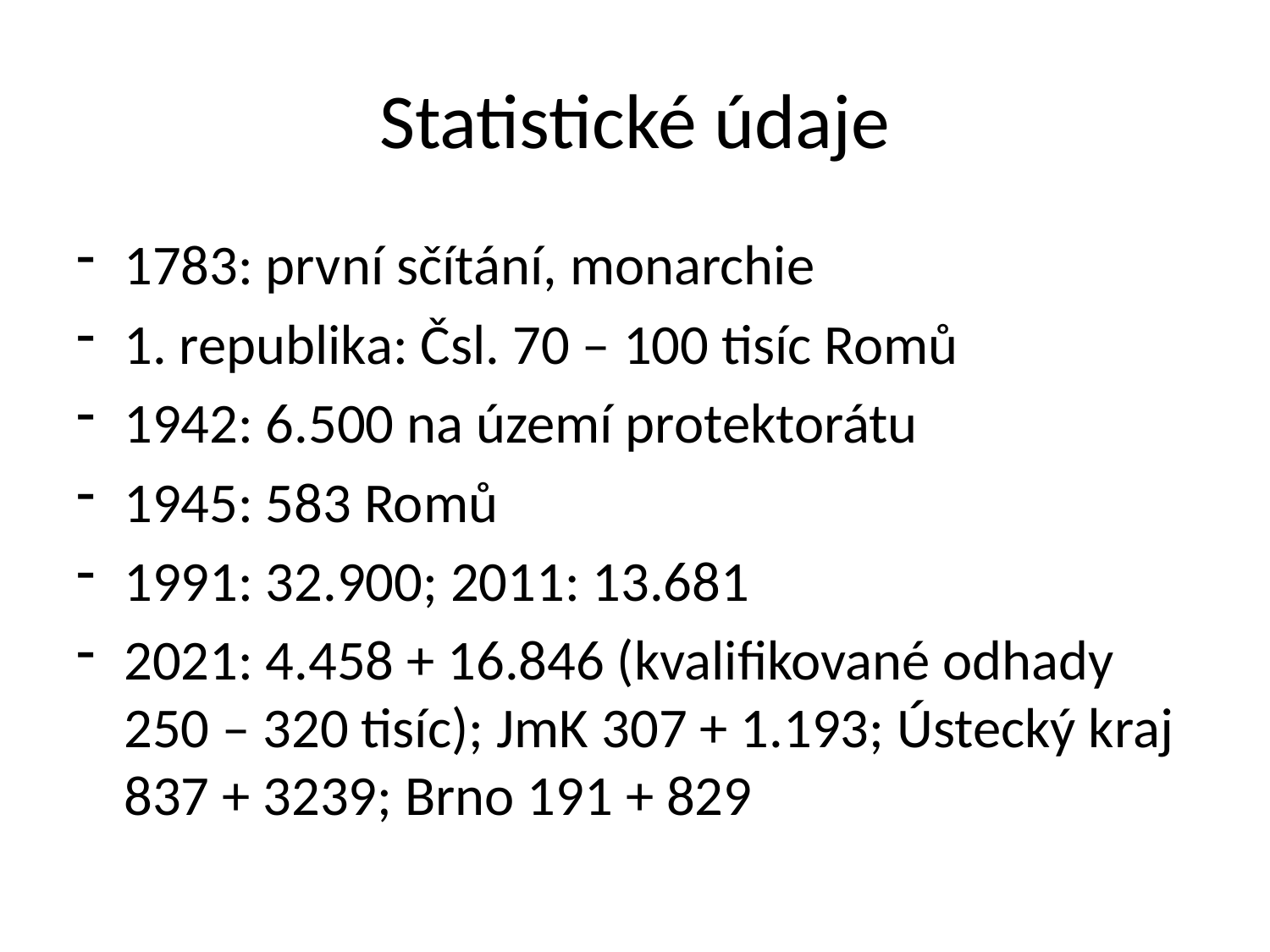

# Statistické údaje
1783: první sčítání, monarchie
1. republika: Čsl. 70 – 100 tisíc Romů
1942: 6.500 na území protektorátu
1945: 583 Romů
1991: 32.900; 2011: 13.681
2021: 4.458 + 16.846 (kvalifikované odhady 250 – 320 tisíc); JmK 307 + 1.193; Ústecký kraj 837 + 3239; Brno 191 + 829